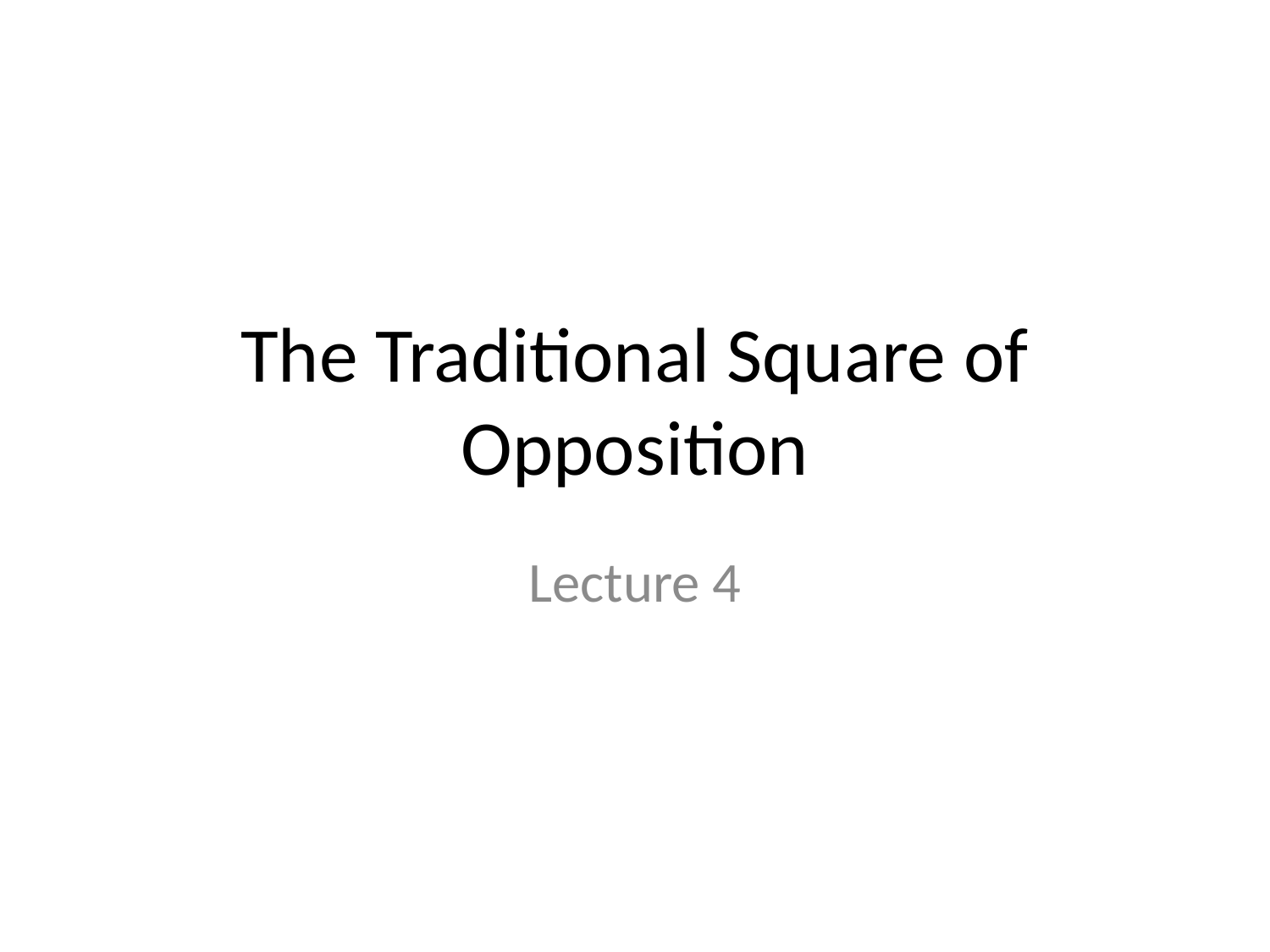

# The Traditional Square of Opposition
Lecture 4